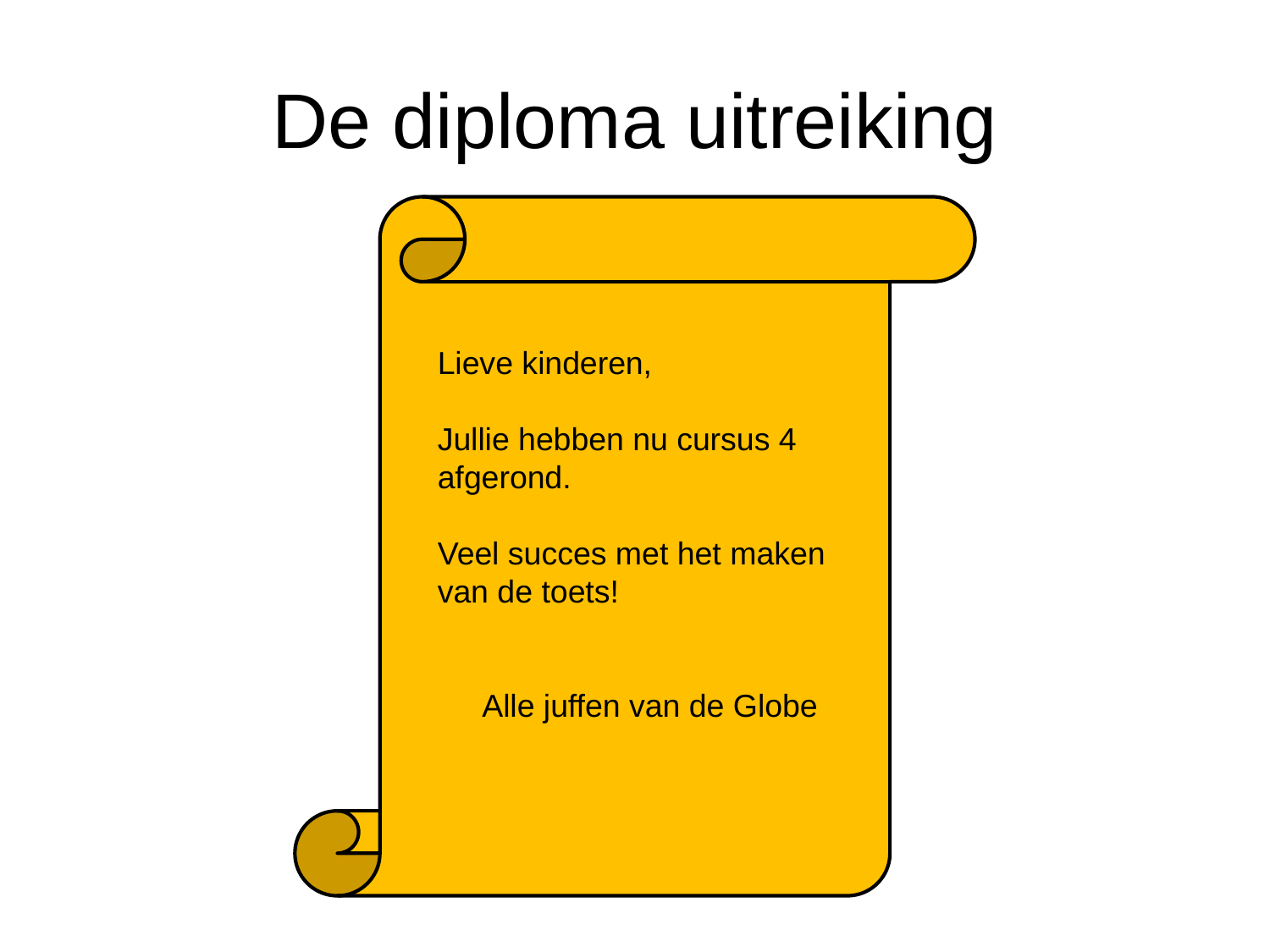

# De diploma uitreiking

Lieve kinderen,

Jullie hebben nu cursus 4 afgerond.

Veel succes met het maken van de toets!

     Alle juffen van de Globe